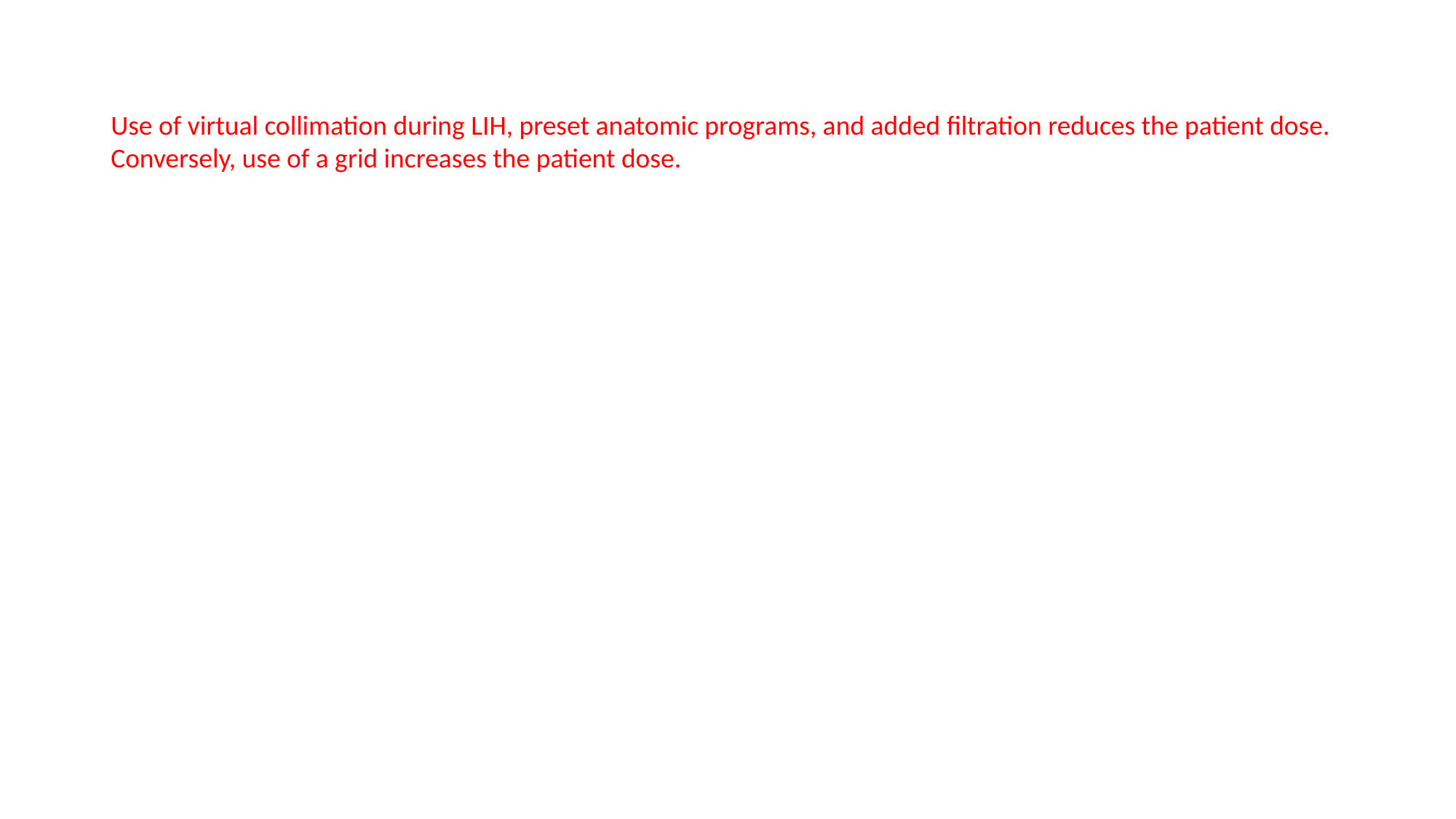

Use of virtual collimation during LIH, preset anatomic programs, and added filtration reduces the patient dose. Conversely, use of a grid increases the patient dose.